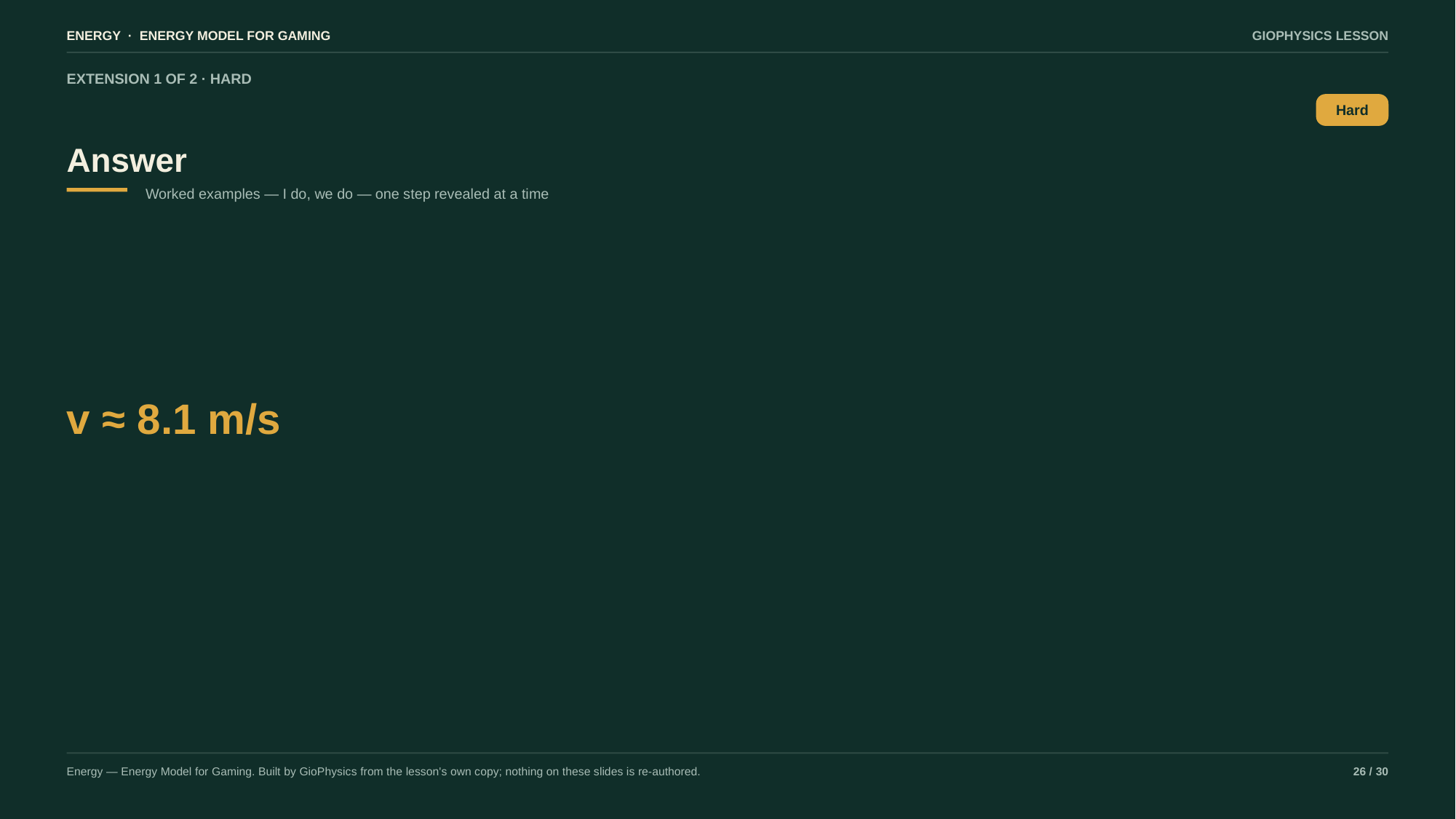

ENERGY  ·  ENERGY MODEL FOR GAMING
GIOPHYSICS LESSON

EXTENSION 1 OF 2 · HARD
Answer

Hard
Worked examples — I do, we do — one step revealed at a time

v ≈ 8.1 m/s

Energy — Energy Model for Gaming. Built by GioPhysics from the lesson's own copy; nothing on these slides is re-authored.
26 / 30